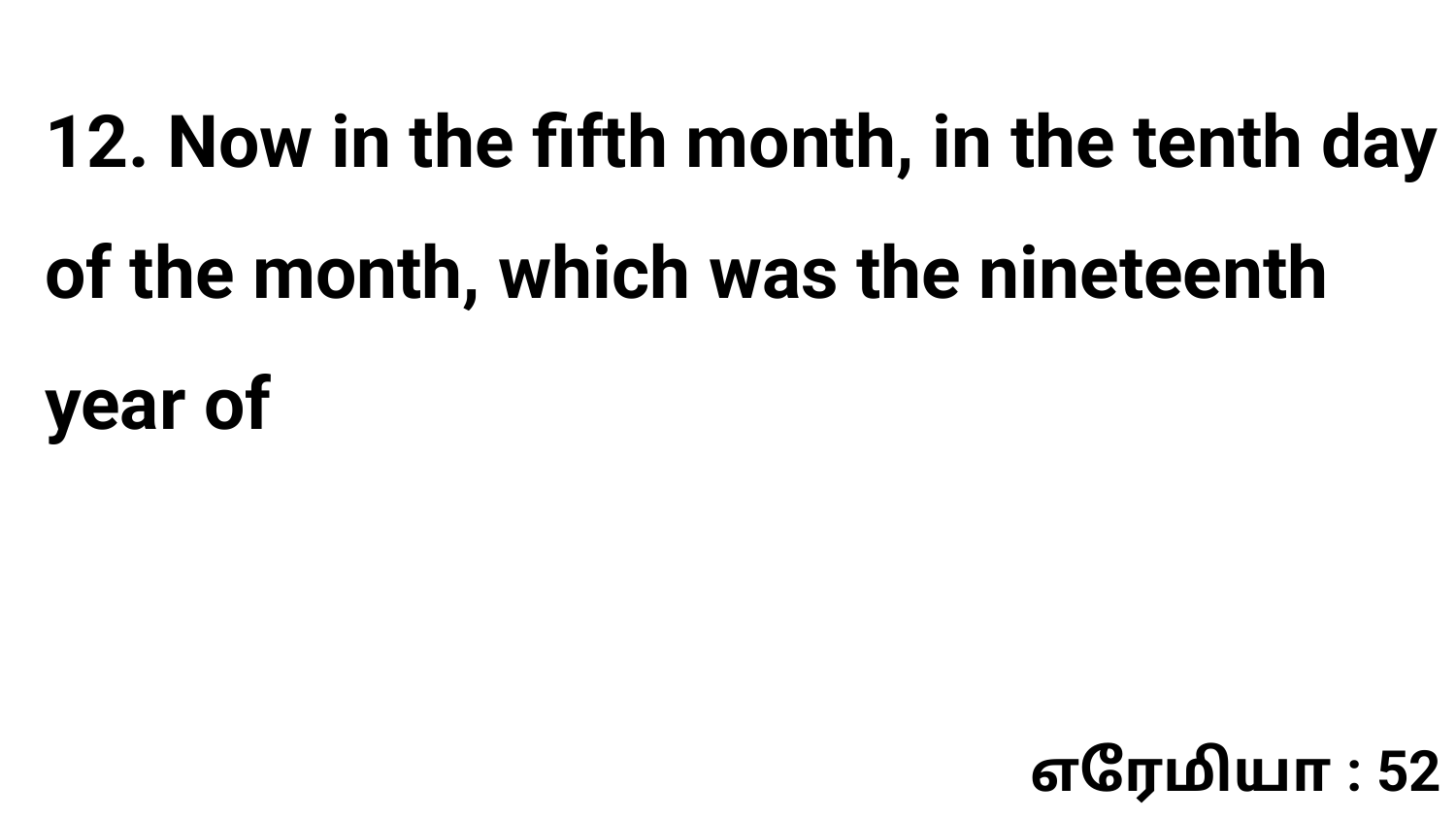

12. Now in the fifth month, in the tenth day of the month, which was the nineteenth year of
எரேமியா : 52